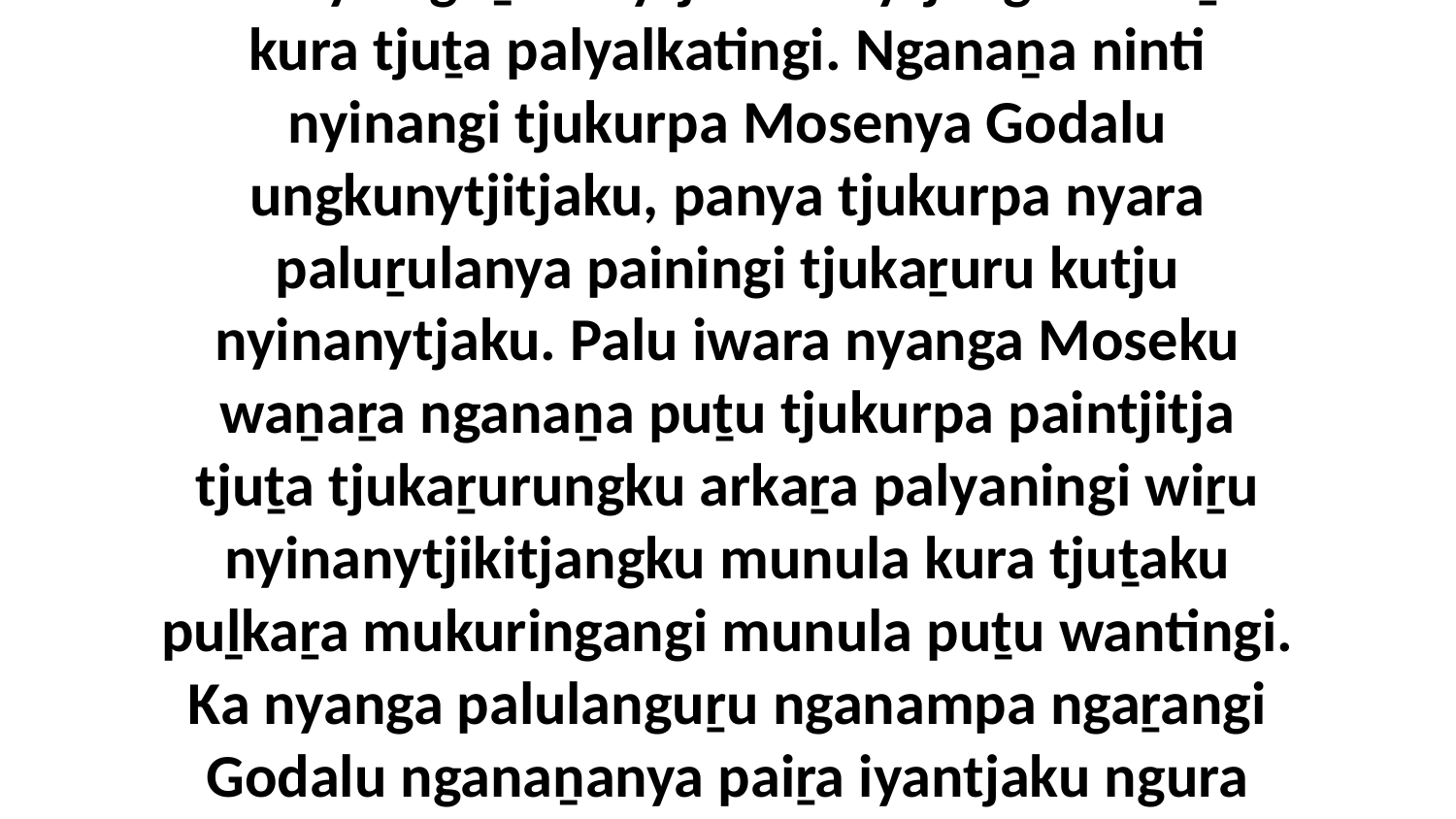

5 Panya ngaṉmanytjula walytjangku kuliṟa kura tjuṯa palyalkatingi. Nganaṉa ninti nyinangi tjukurpa Mosenya Godalu ungkunytjitjaku, panya tjukurpa nyara paluṟulanya painingi tjukaṟuru kutju nyinanytjaku. Palu iwara nyanga Moseku waṉaṟa nganaṉa puṯu tjukurpa paintjitja tjuṯa tjukaṟurungku arkaṟa palyaningi wiṟu nyinanytjikitjangku munula kura tjuṯaku puḻkaṟa mukuringangi munula puṯu wantingi. Ka nyanga palulanguṟu nganampa ngaṟangi Godalu nganaṉanya paiṟa iyantjaku ngura kurakutu.